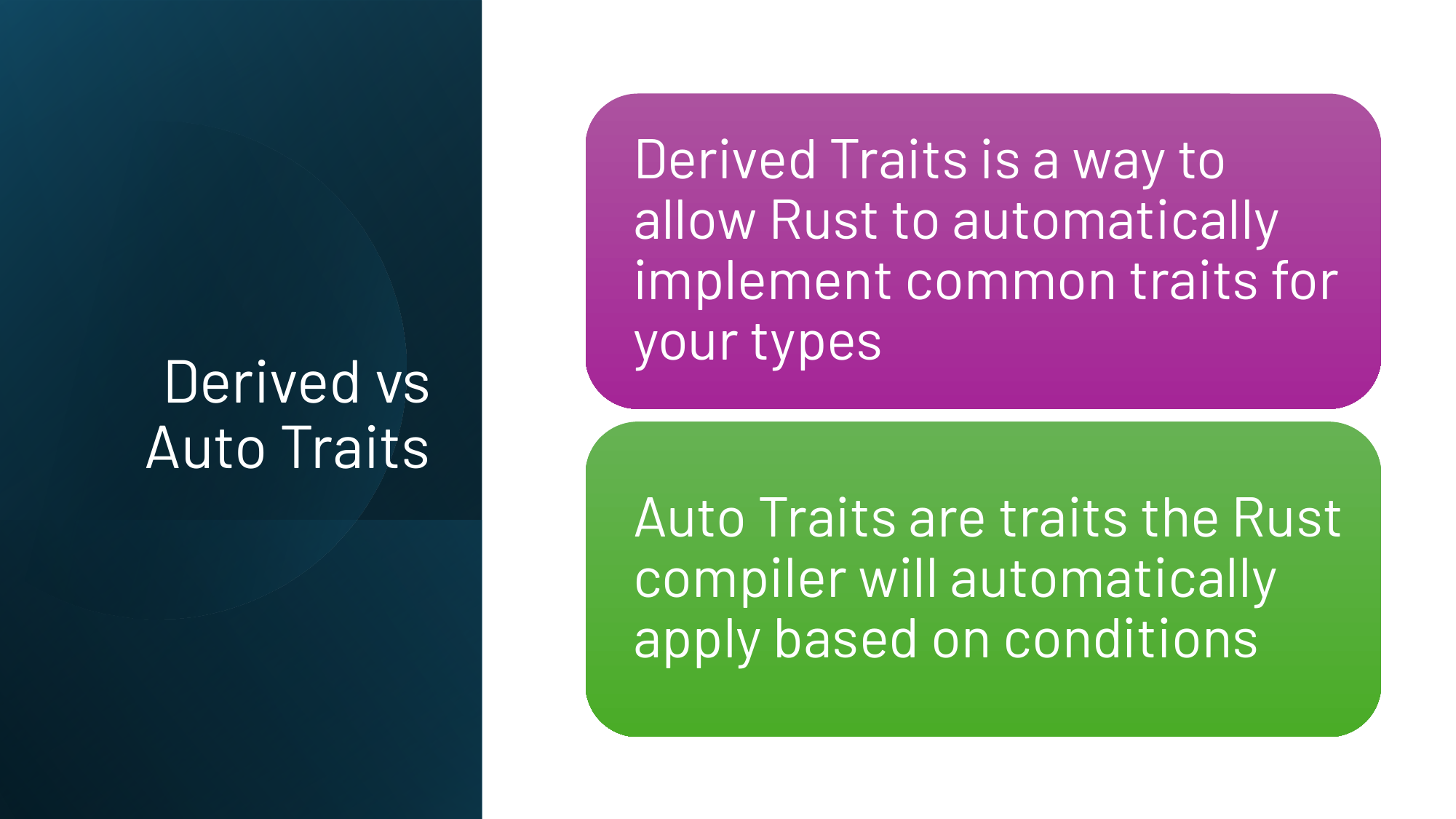

Derived Traits is a way to allow Rust to automatically implement common traits for your types
Auto Traits are traits the Rust compiler will automatically apply based on conditions

# Derived vs Auto Traits